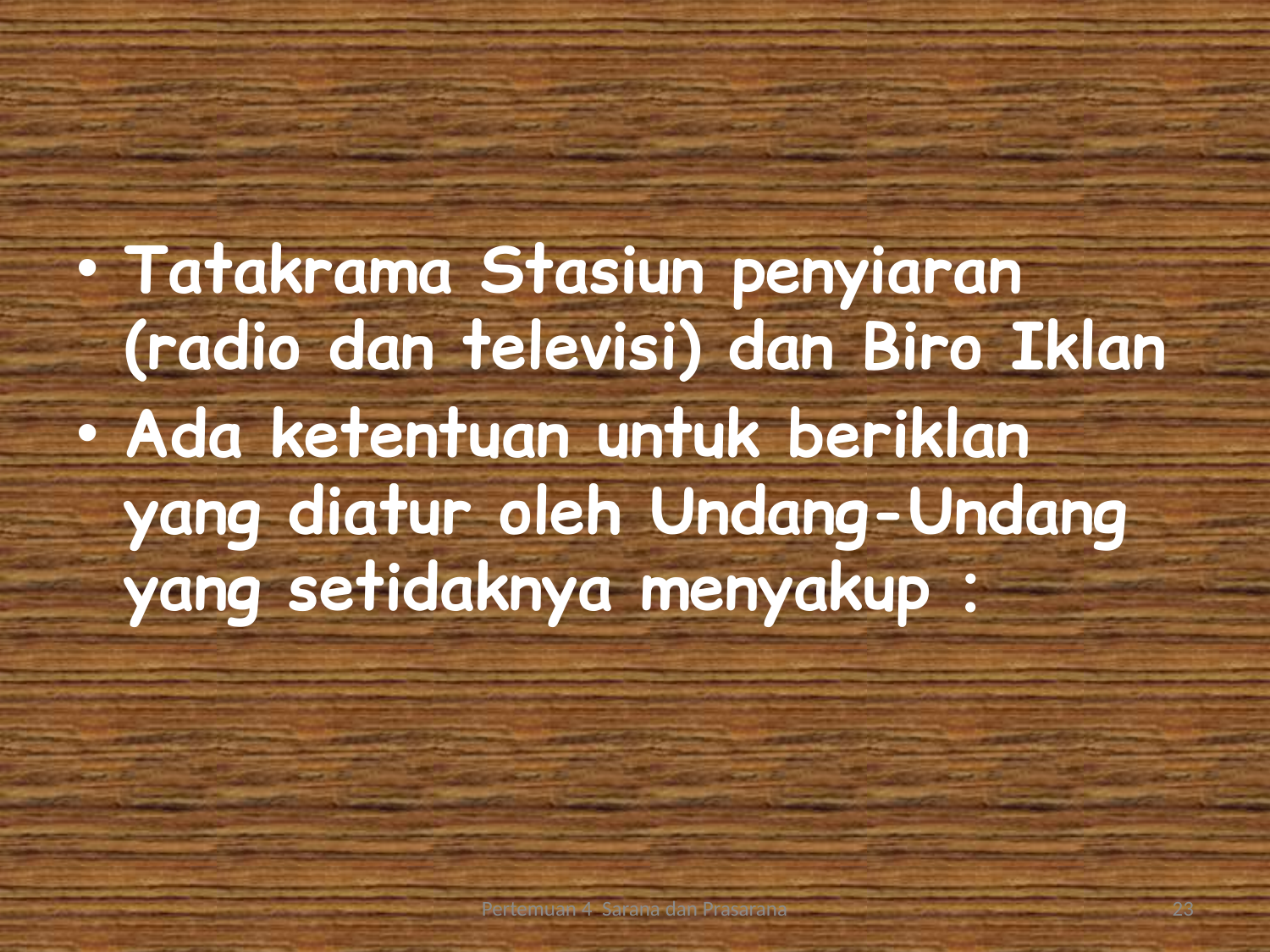

Tatakrama Stasiun penyiaran (radio dan televisi) dan Biro Iklan
Ada ketentuan untuk beriklan yang diatur oleh Undang-Undang yang setidaknya menyakup :
Pertemuan 4  Sarana dan Prasarana
23